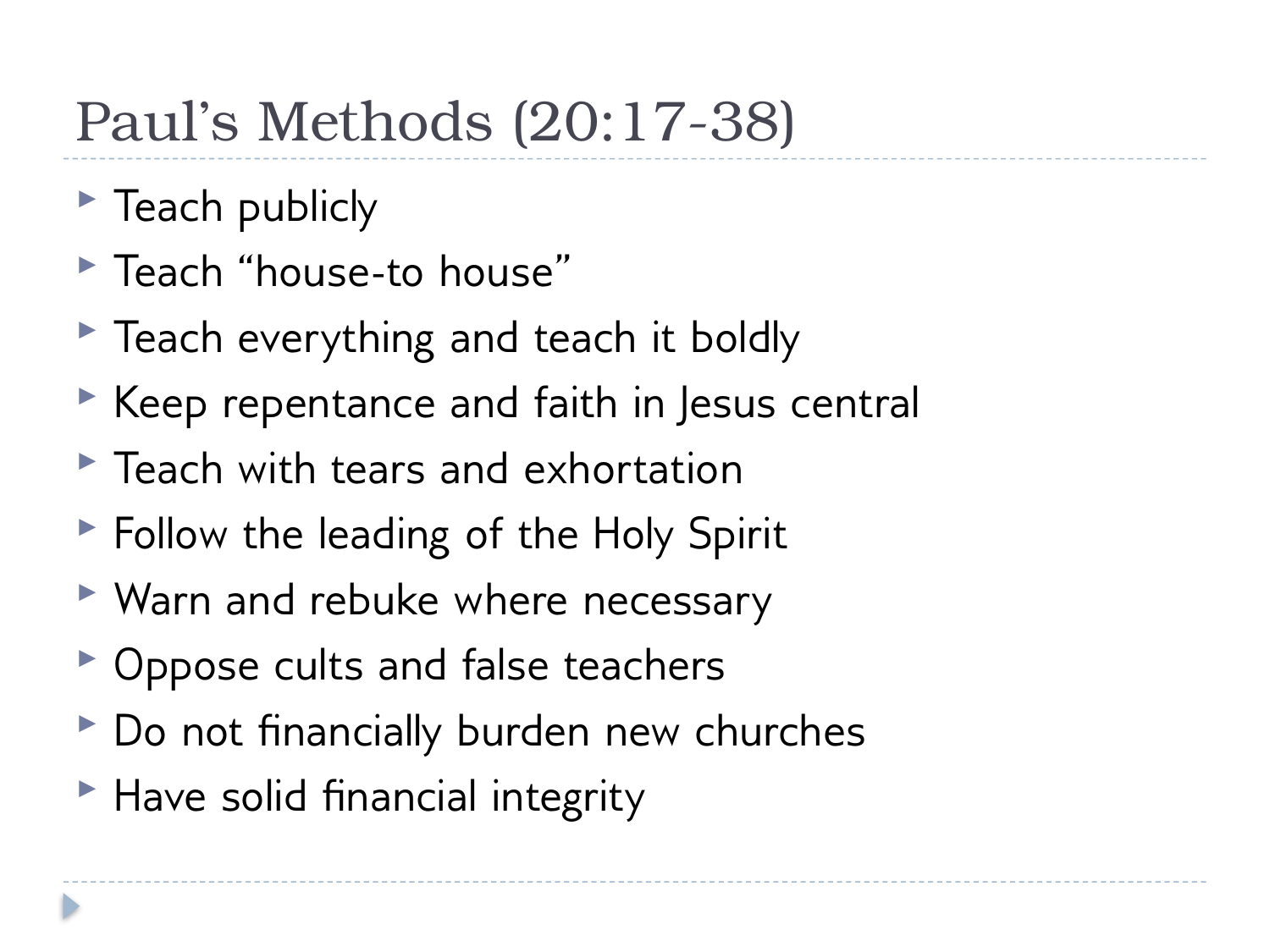

# Paul’s Methods (20:17-38)
Teach publicly
Teach “house-to house”
Teach everything and teach it boldly
Keep repentance and faith in Jesus central
Teach with tears and exhortation
Follow the leading of the Holy Spirit
Warn and rebuke where necessary
Oppose cults and false teachers
Do not financially burden new churches
Have solid financial integrity